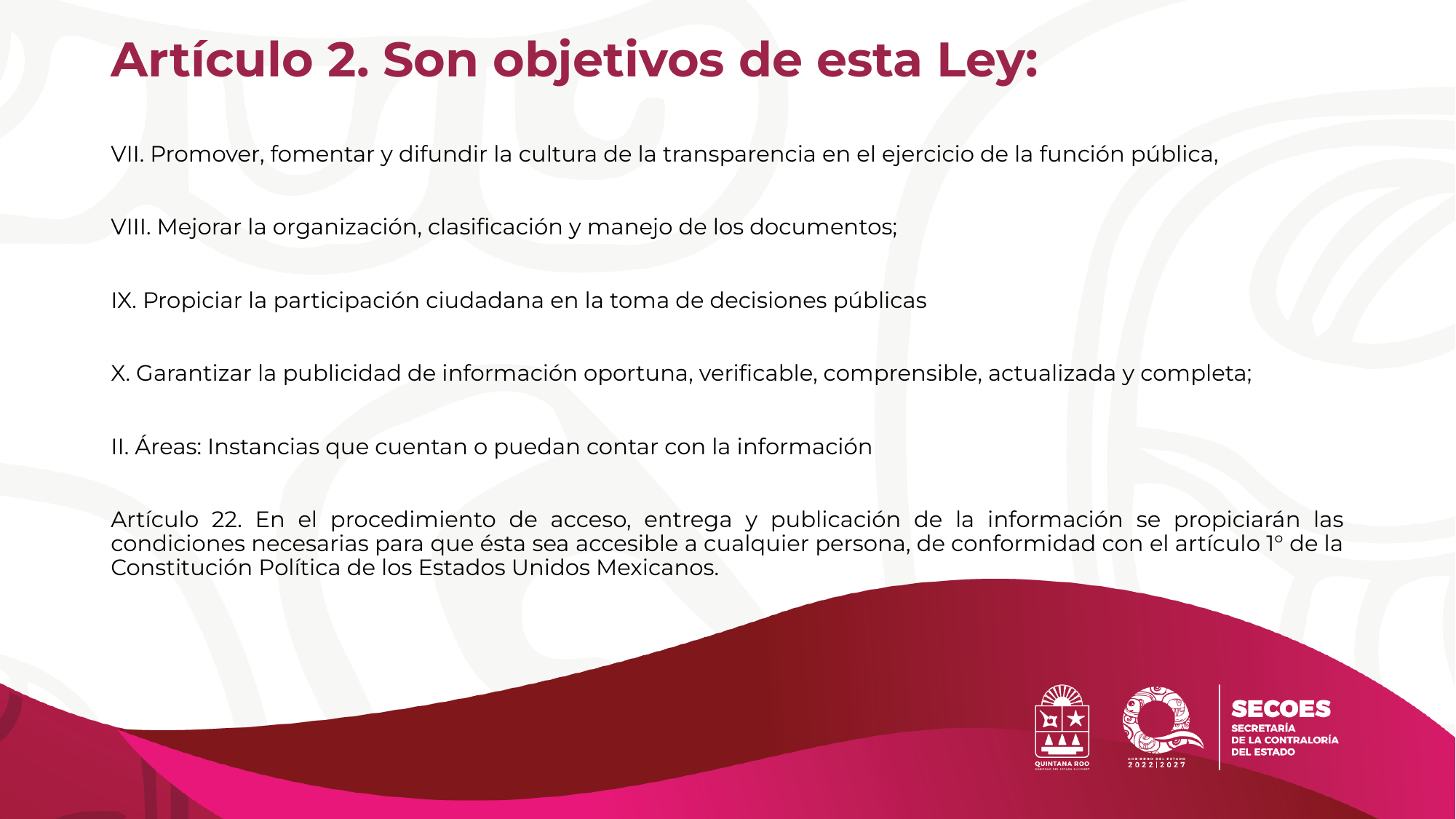

# Artículo 2. Son objetivos de esta Ley:
VII. Promover, fomentar y difundir la cultura de la transparencia en el ejercicio de la función pública,

VIII. Mejorar la organización, clasificación y manejo de los documentos;

IX. Propiciar la participación ciudadana en la toma de decisiones públicas

X. Garantizar la publicidad de información oportuna, verificable, comprensible, actualizada y completa;

II. Áreas: Instancias que cuentan o puedan contar con la información

Artículo 22. En el procedimiento de acceso, entrega y publicación de la información se propiciarán las condiciones necesarias para que ésta sea accesible a cualquier persona, de conformidad con el artículo 1° de la Constitución Política de los Estados Unidos Mexicanos.